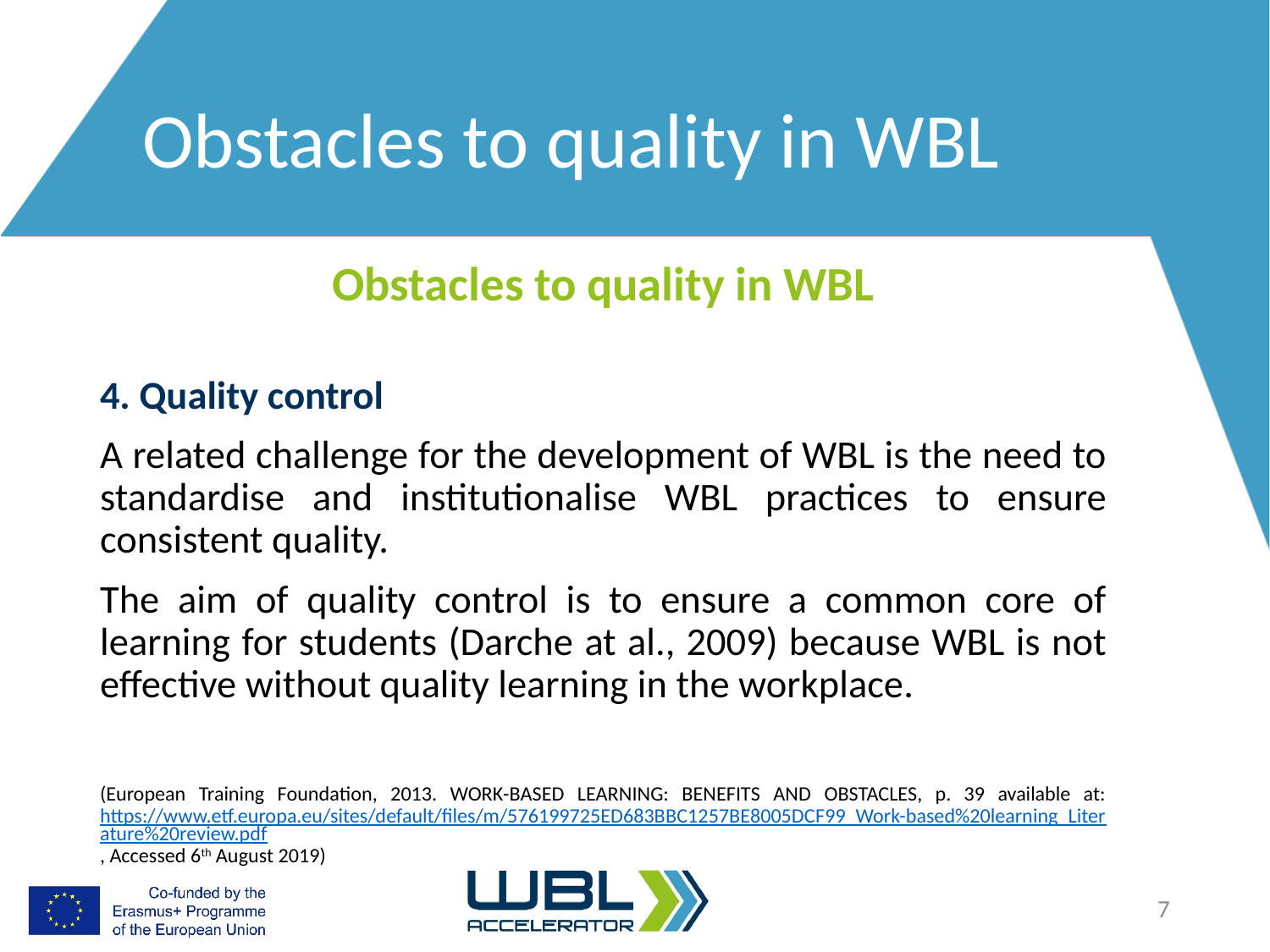

# Obstacles to quality in WBL
Obstacles to quality in WBL

4. Quality control
A related challenge for the development of WBL is the need to standardise and institutionalise WBL practices to ensure consistent quality.
The aim of quality control is to ensure a common core of learning for students (Darche at al., 2009) because WBL is not effective without quality learning in the workplace.

(European Training Foundation, 2013. WORK-BASED LEARNING: BENEFITS AND OBSTACLES, p. 39 available at: https://www.etf.europa.eu/sites/default/files/m/576199725ED683BBC1257BE8005DCF99_Work-based%20learning_Literature%20review.pdf, Accessed 6th August 2019)

7